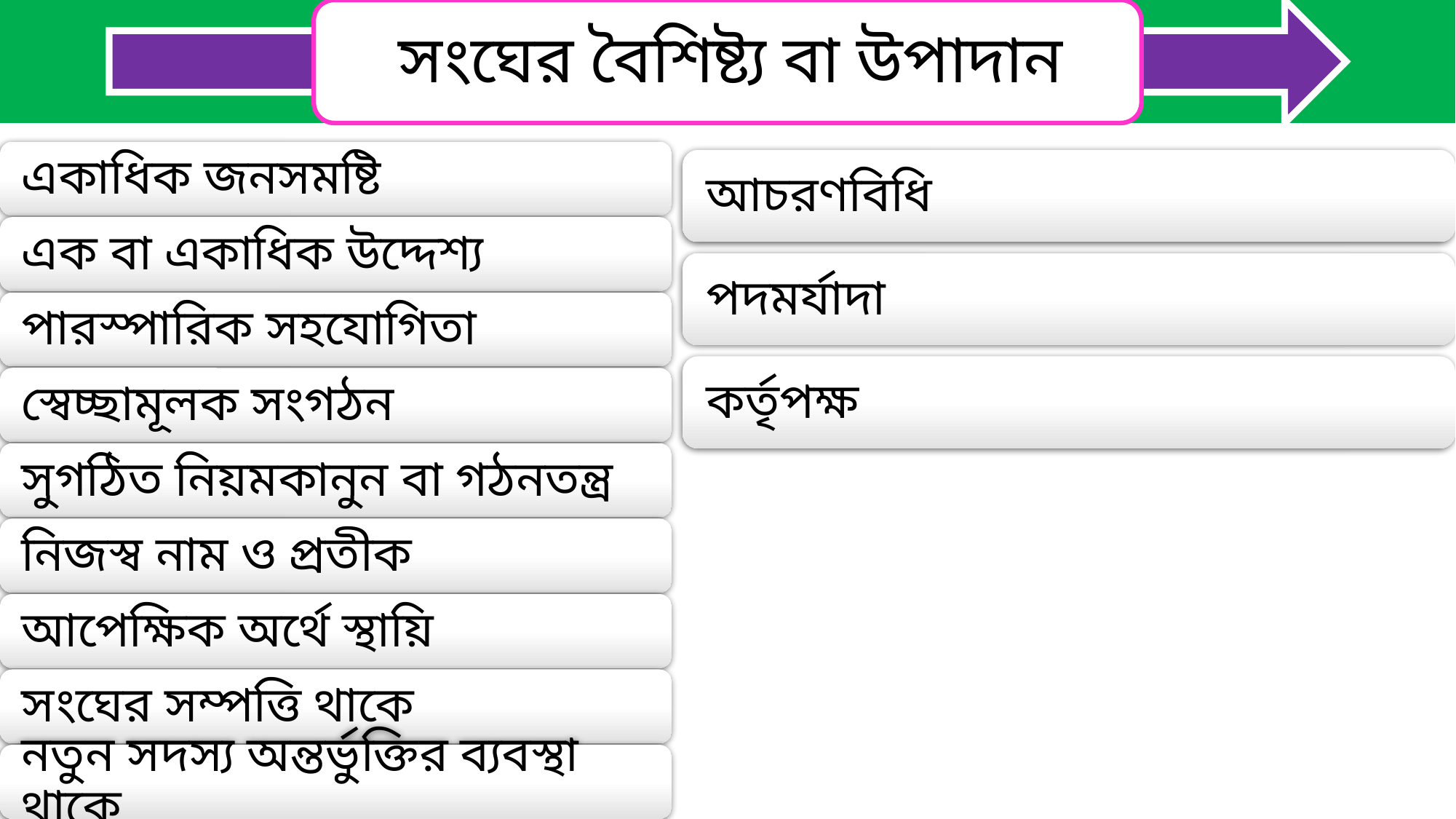

সংঘের বৈশিষ্ট্য বা উপাদান
একাধিক জনসমষ্টি
এক বা একাধিক উদ্দেশ্য
পারস্পারিক সহযোগিতা
স্বেচ্ছামূলক সংগঠন
সুগঠিত নিয়মকানুন বা গঠনতন্ত্র
নিজস্ব নাম ও প্রতীক
আপেক্ষিক অর্থে স্থায়ি
সংঘের সম্পত্তি থাকে
নতুন সদস্য অন্তর্ভুক্তির ব্যবস্থা থাকে
আচরণবিধি
পদমর্যাদা
কর্তৃপক্ষ